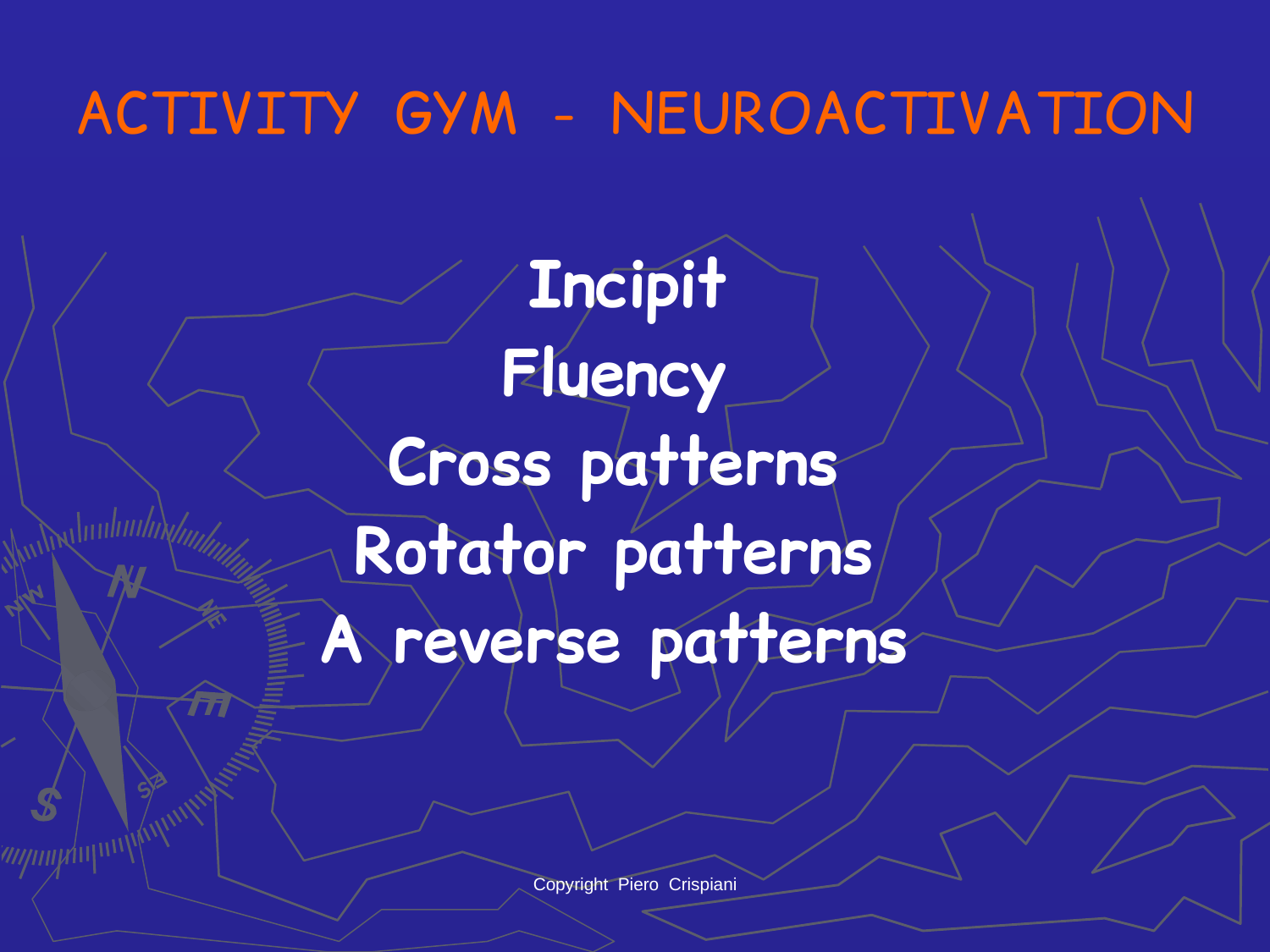

# ACTIVITY  GYM  -  NEUROACTIVATION

 Incipit
Fluency
Cross patterns
Rotator patterns
A reverse patterns
Copyright  Piero  Crispiani